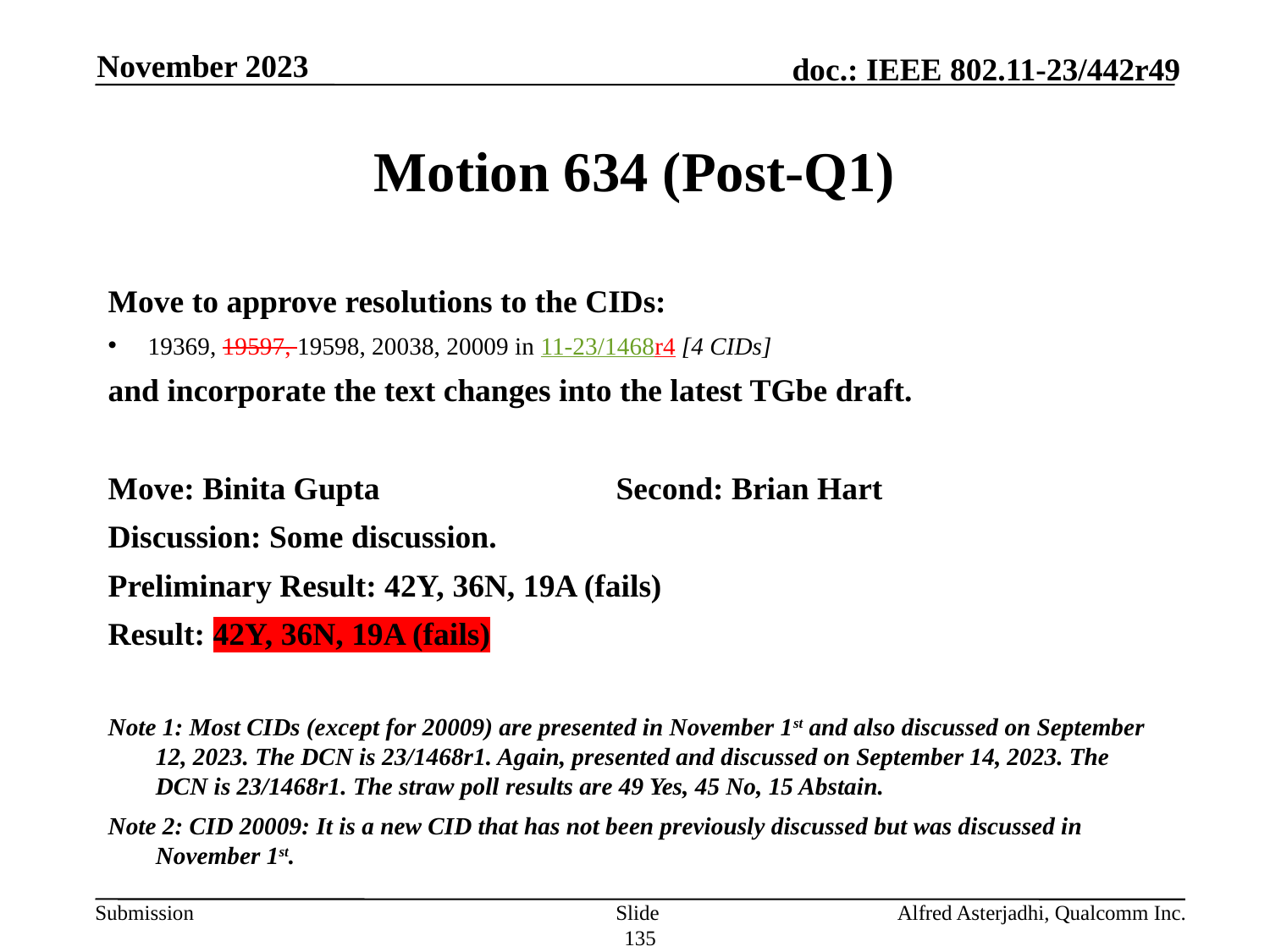

November 2023
# Motion 634 (Post-Q1)
Move to approve resolutions to the CIDs:
19369, 19597, 19598, 20038, 20009 in 11-23/1468r4 [4 CIDs]
and incorporate the text changes into the latest TGbe draft.

Move: Binita Gupta		Second: Brian Hart
Discussion: Some discussion.
Preliminary Result: 42Y, 36N, 19A (fails)
Result: 42Y, 36N, 19A (fails)

Note 1: Most CIDs (except for 20009) are presented in November 1st and also discussed on September 12, 2023. The DCN is 23/1468r1. Again, presented and discussed on September 14, 2023. The DCN is 23/1468r1. The straw poll results are 49 Yes, 45 No, 15 Abstain.
Note 2: CID 20009: It is a new CID that has not been previously discussed but was discussed in November 1st.

Slide 135
Alfred Asterjadhi, Qualcomm Inc.